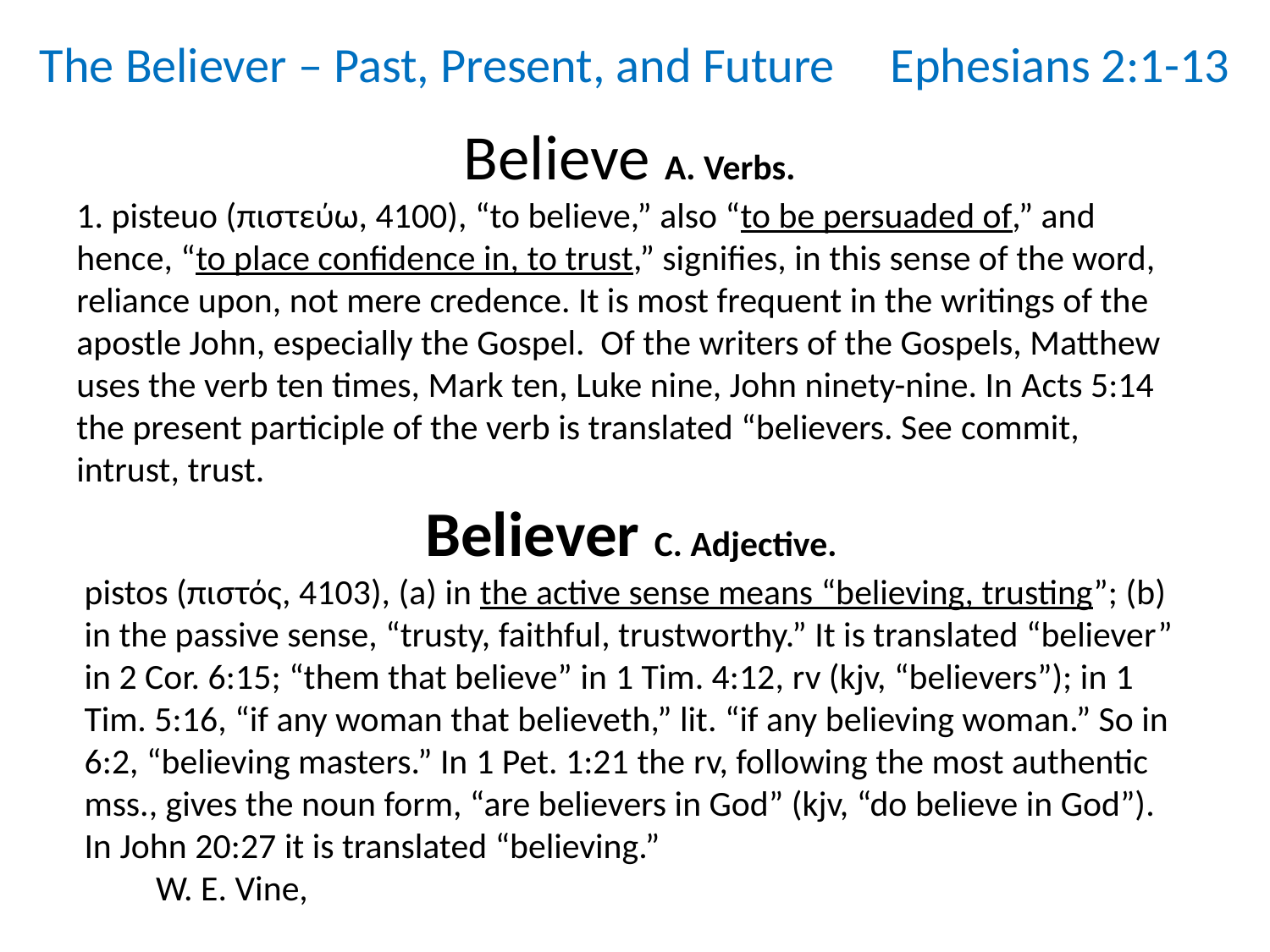

The Believer – Past, Present, and Future     Ephesians 2:1-13
Believe A. Verbs.
1. pisteuo (πιστεύω, 4100), “to believe,” also “to be persuaded of,” and hence, “to place confidence in, to trust,” signifies, in this sense of the word, reliance upon, not mere credence. It is most frequent in the writings of the apostle John, especially the Gospel.  Of the writers of the Gospels, Matthew uses the verb ten times, Mark ten, Luke nine, John ninety-nine. In Acts 5:14 the present participle of the verb is translated “believers. See commit, intrust, trust.
Believer C. Adjective.
pistos (πιστός, 4103), (a) in the active sense means “believing, trusting”; (b) in the passive sense, “trusty, faithful, trustworthy.” It is translated “believer” in 2 Cor. 6:15; “them that believe” in 1 Tim. 4:12, rv (kjv, “believers”); in 1 Tim. 5:16, “if any woman that believeth,” lit. “if any believing woman.” So in 6:2, “believing masters.” In 1 Pet. 1:21 the rv, following the most authentic mss., gives the noun form, “are believers in God” (kjv, “do believe in God”). In John 20:27 it is translated “believing.”
 W. E. Vine,